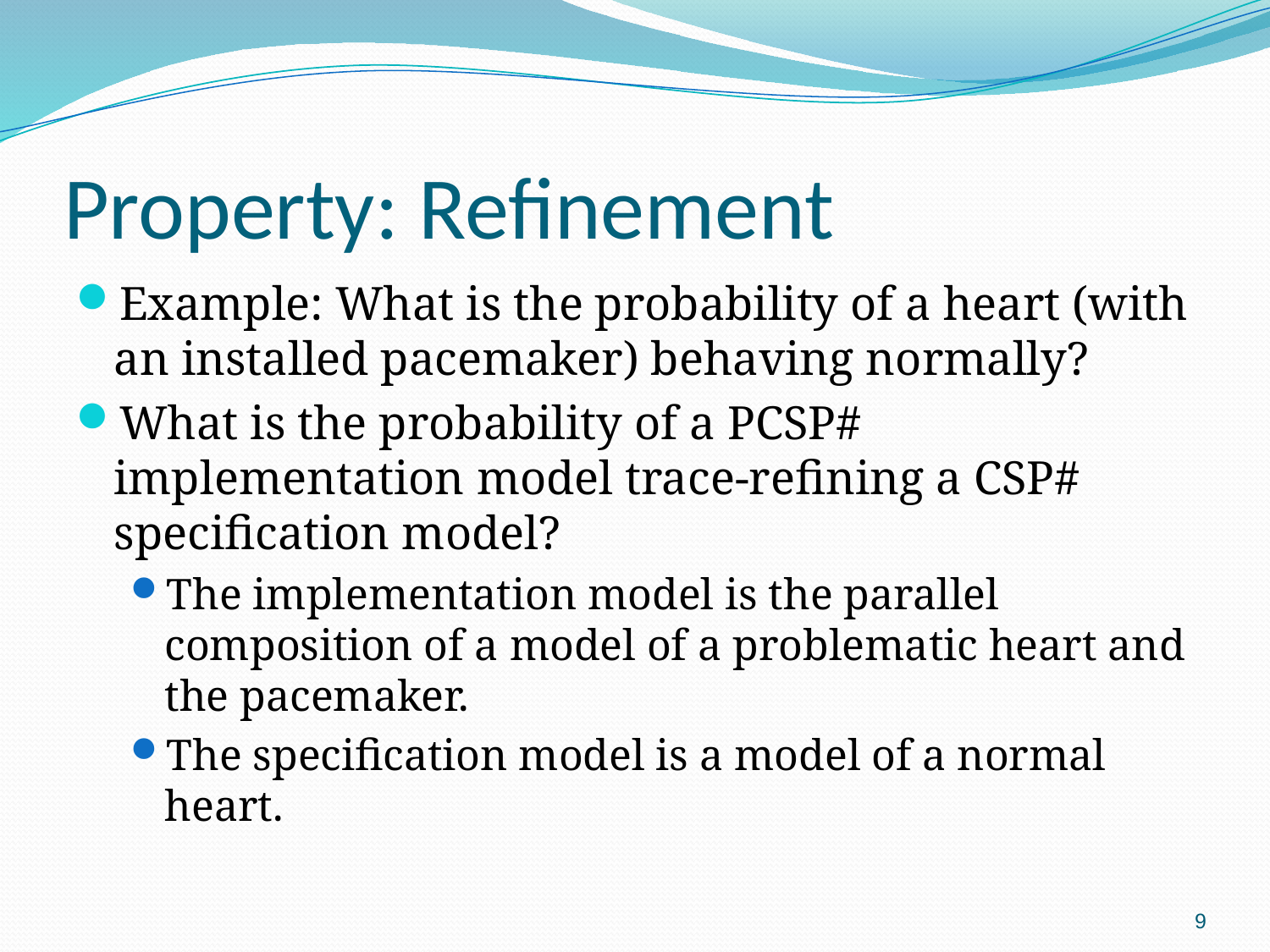

# Property: Refinement
Example: What is the probability of a heart (with an installed pacemaker) behaving normally?
What is the probability of a PCSP# implementation model trace-refining a CSP# specification model?
The implementation model is the parallel composition of a model of a problematic heart and the pacemaker.
The specification model is a model of a normal heart.

9